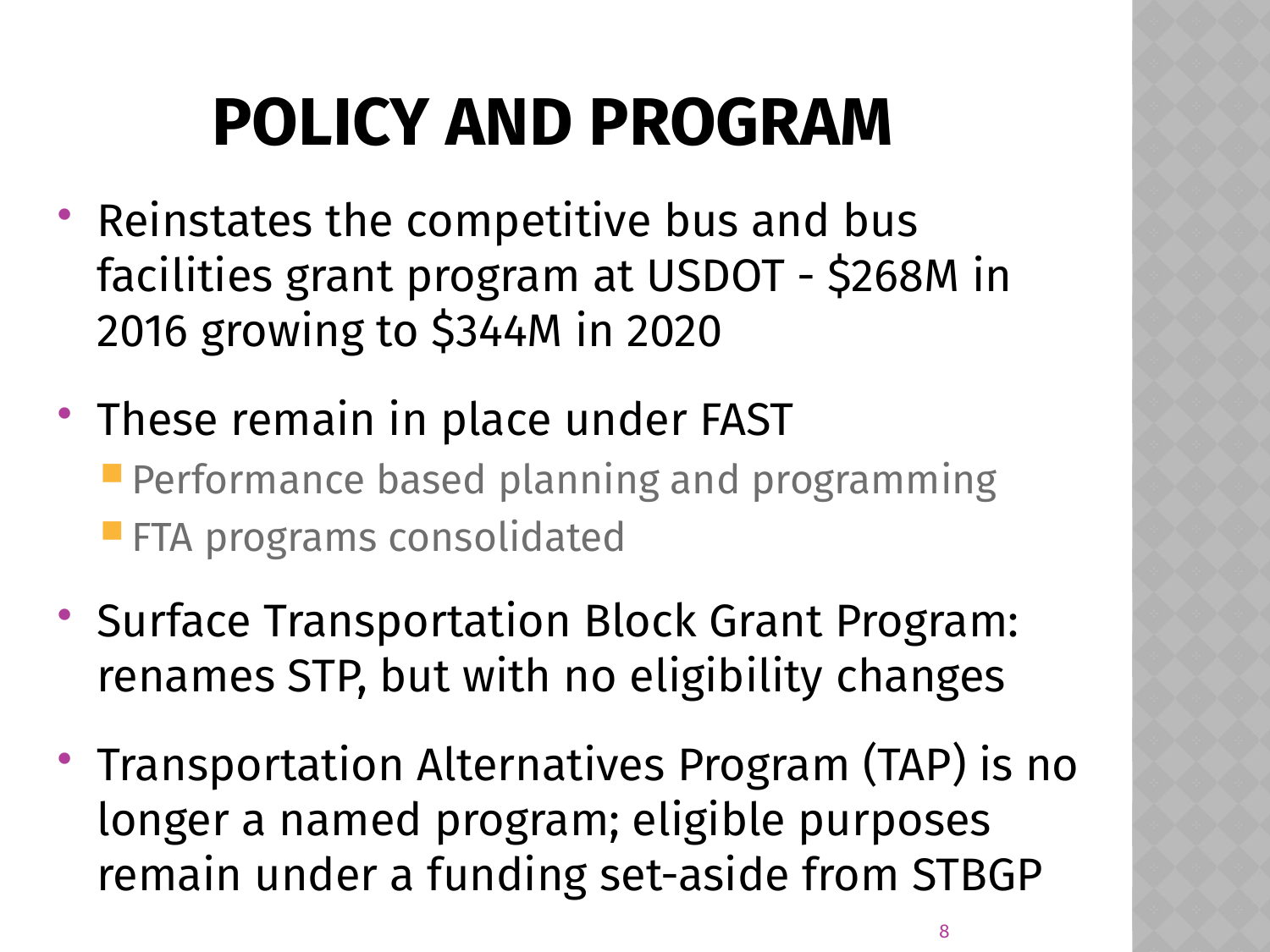

# Policy and Program
Reinstates the competitive bus and bus facilities grant program at USDOT - $268M in 2016 growing to $344M in 2020

These remain in place under FAST
Performance based planning and programming
FTA programs consolidated

Surface Transportation Block Grant Program: renames STP, but with no eligibility changes

Transportation Alternatives Program (TAP) is no longer a named program; eligible purposes remain under a funding set-aside from STBGP
8